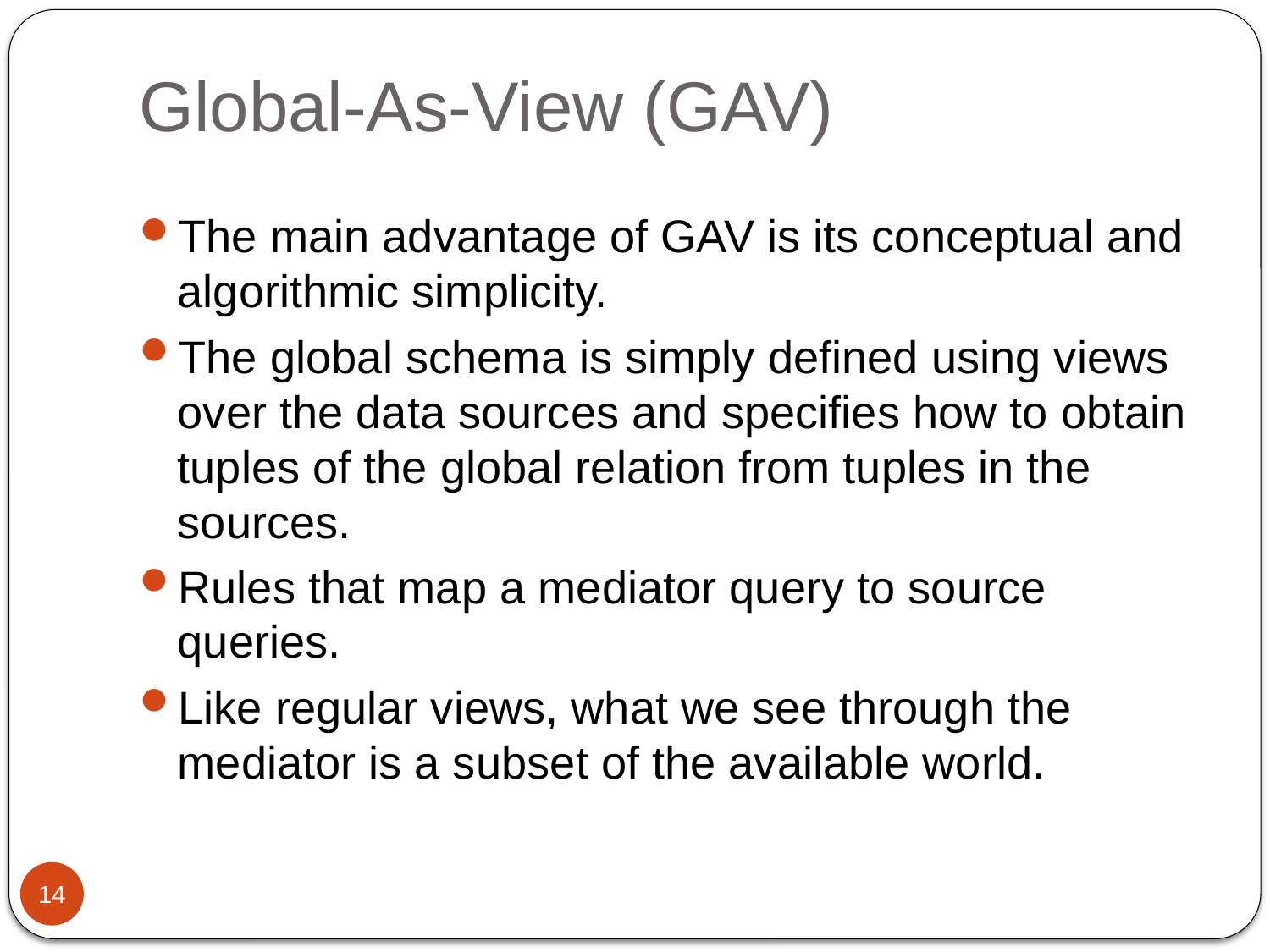

# Global-As-View (GAV)
The main advantage of GAV is its conceptual and algorithmic simplicity.
The global schema is simply defined using views over the data sources and specifies how to obtain tuples of the global relation from tuples in the sources.
Rules that map a mediator query to source queries.
Like regular views, what we see through the mediator is a subset of the available world.
14